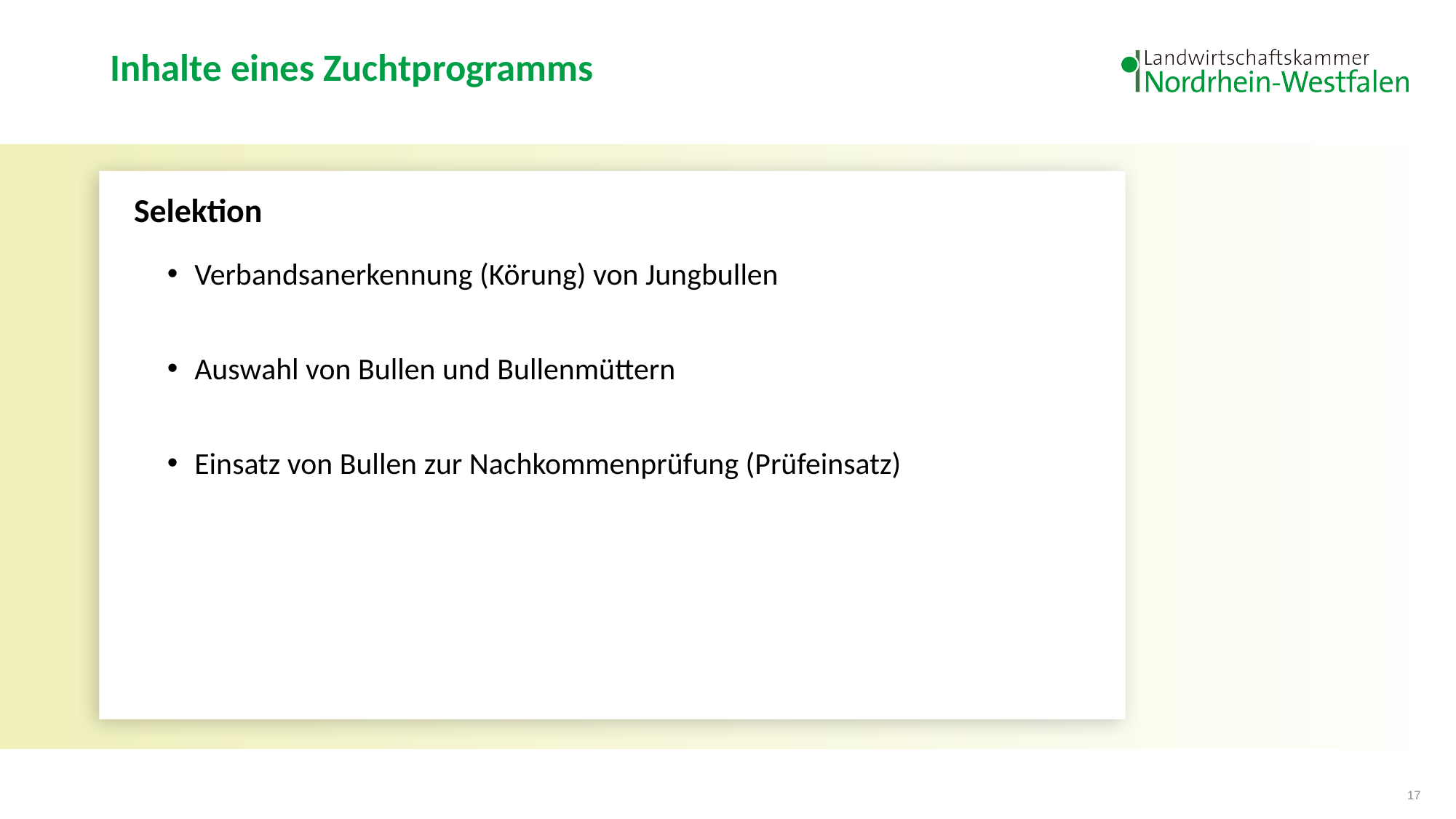

# Inhalte eines Zuchtprogramms
Selektion
Verbandsanerkennung (Körung) von Jungbullen

Auswahl von Bullen und Bullenmüttern

Einsatz von Bullen zur Nachkommenprüfung (Prüfeinsatz)

17